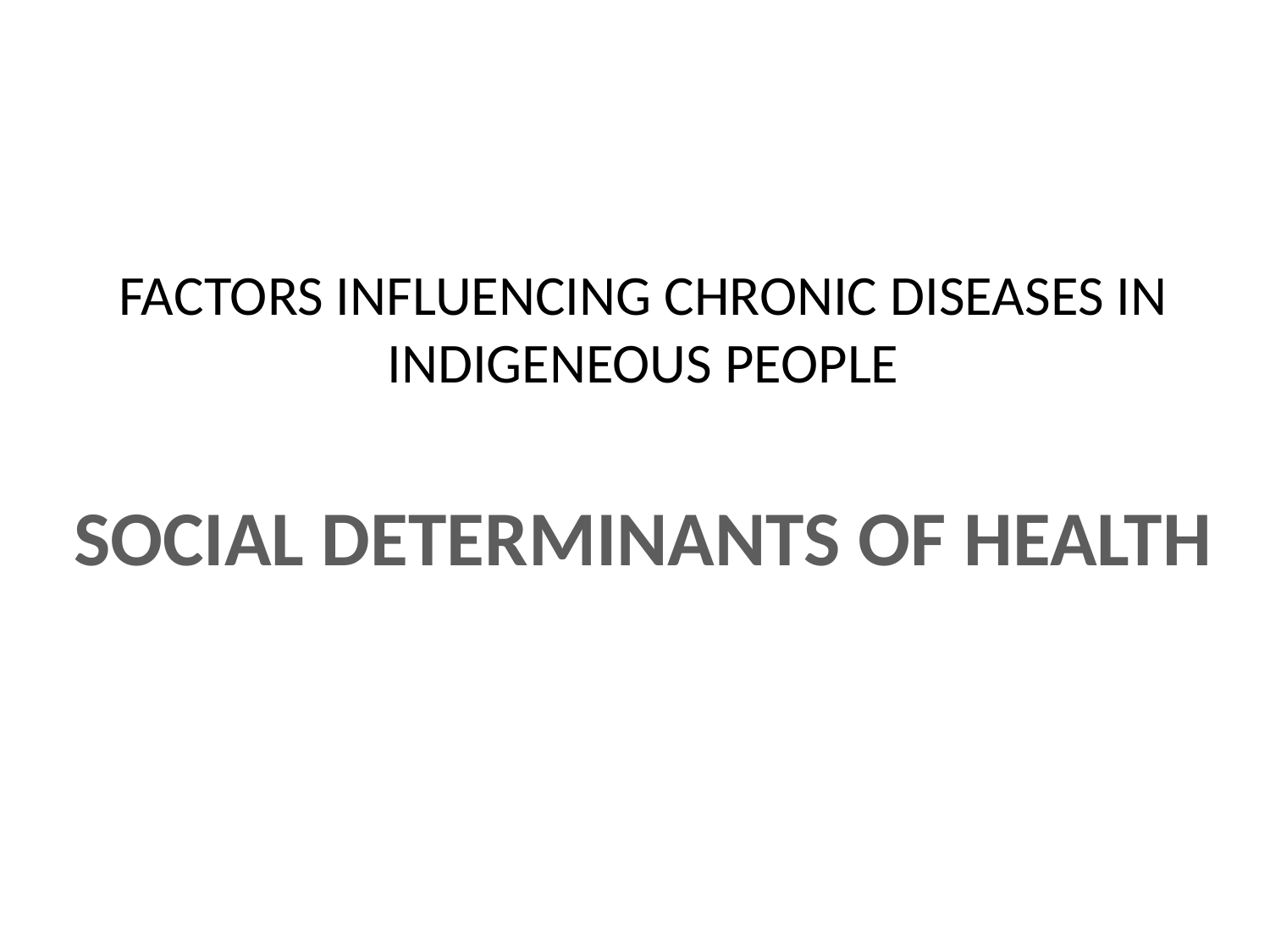

# FACTORS INFLUENCING CHRONIC DISEASES IN INDIGENEOUS PEOPLE SOCIAL DETERMINANTS OF HEALTH